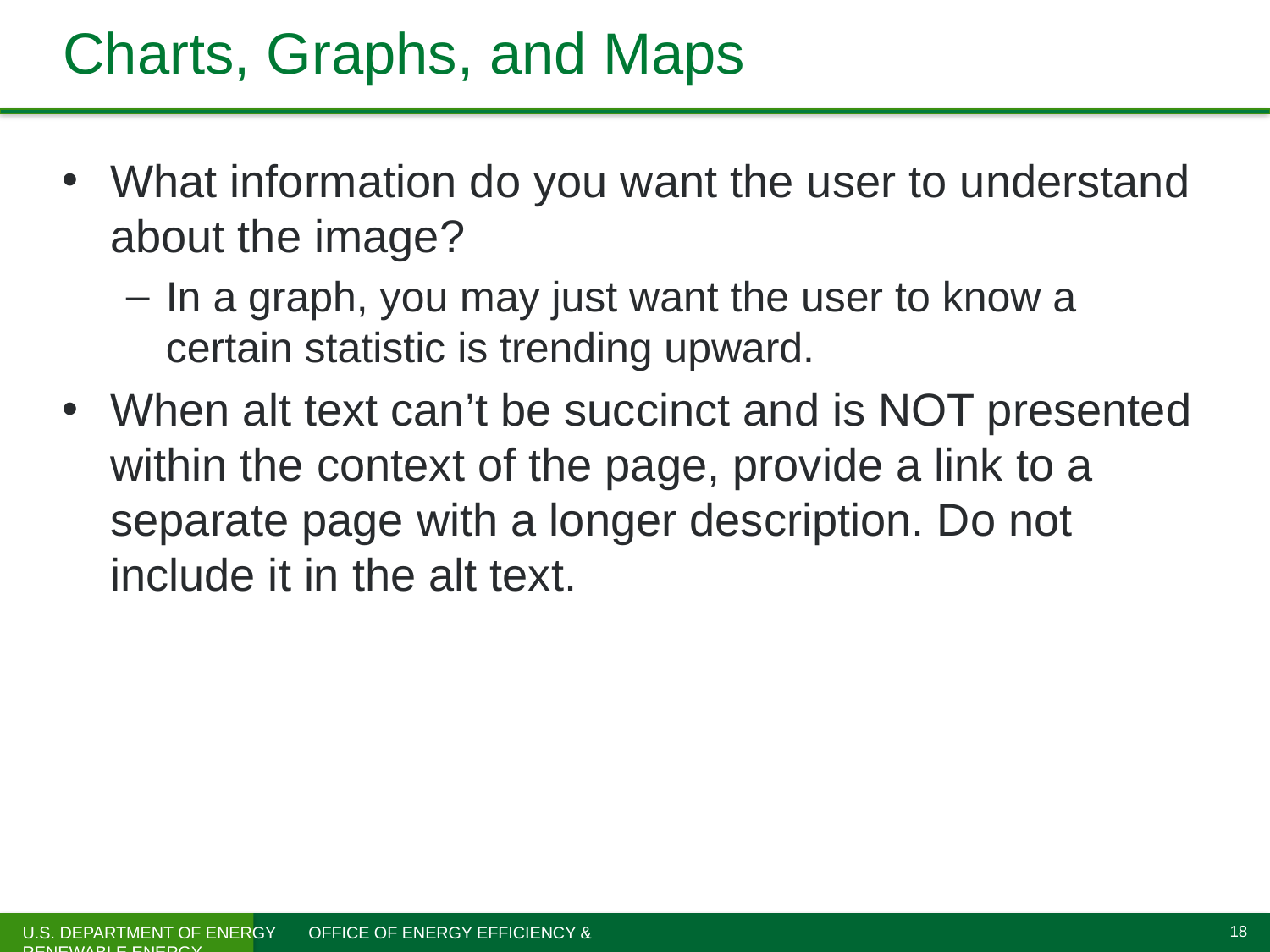

# Charts, Graphs, and Maps
What information do you want the user to understand about the image?
In a graph, you may just want the user to know a certain statistic is trending upward.
When alt text can’t be succinct and is NOT presented within the context of the page, provide a link to a separate page with a longer description. Do not include it in the alt text.